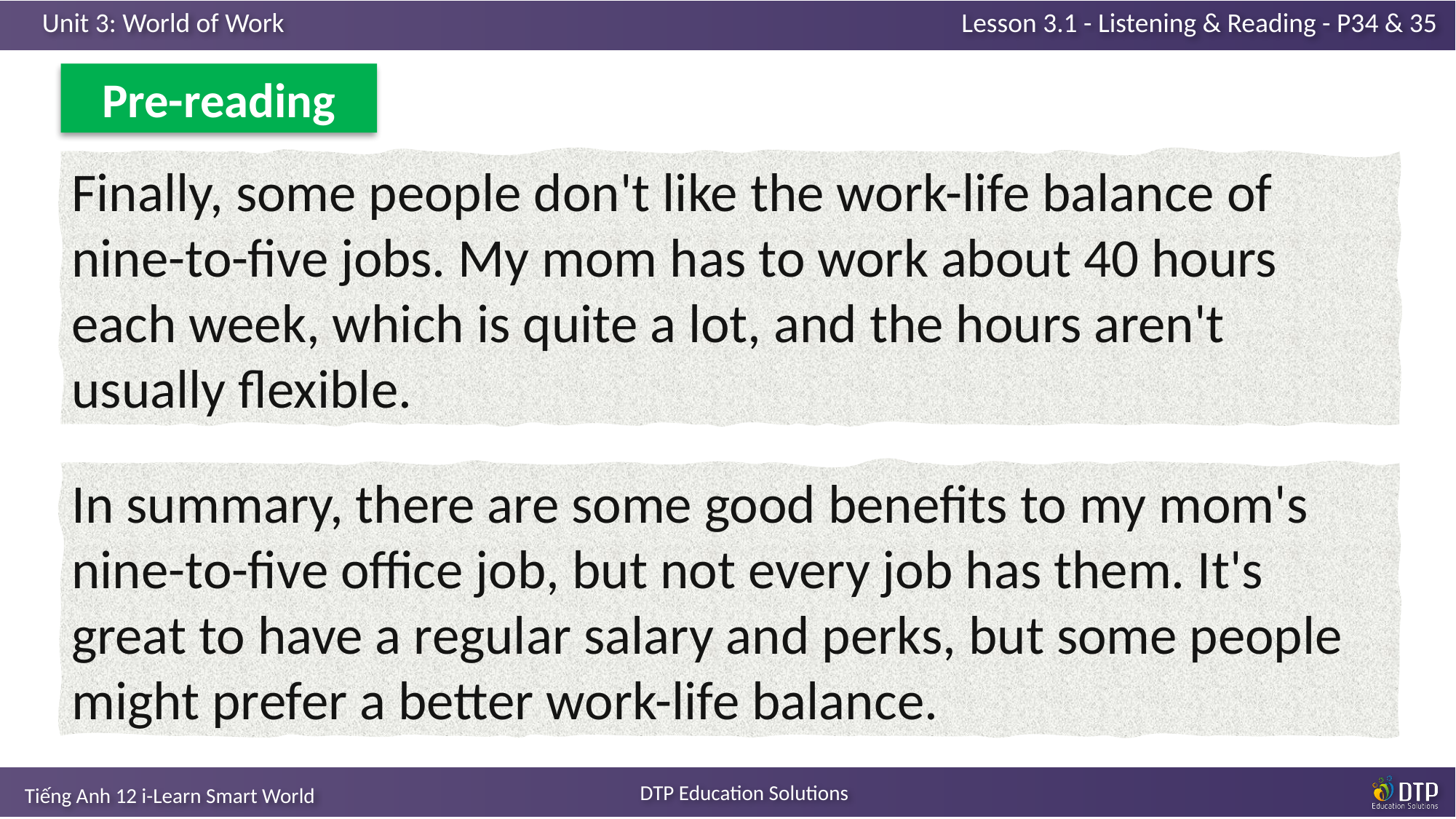

Pre-reading
Finally, some people don't like the work-life balance of nine-to-five jobs. My mom has to work about 40 hours each week, which is quite a lot, and the hours aren't usually flexible.
In summary, there are some good benefits to my mom's nine-to-five office job, but not every job has them. It's great to have a regular salary and perks, but some people might prefer a better work-life balance.